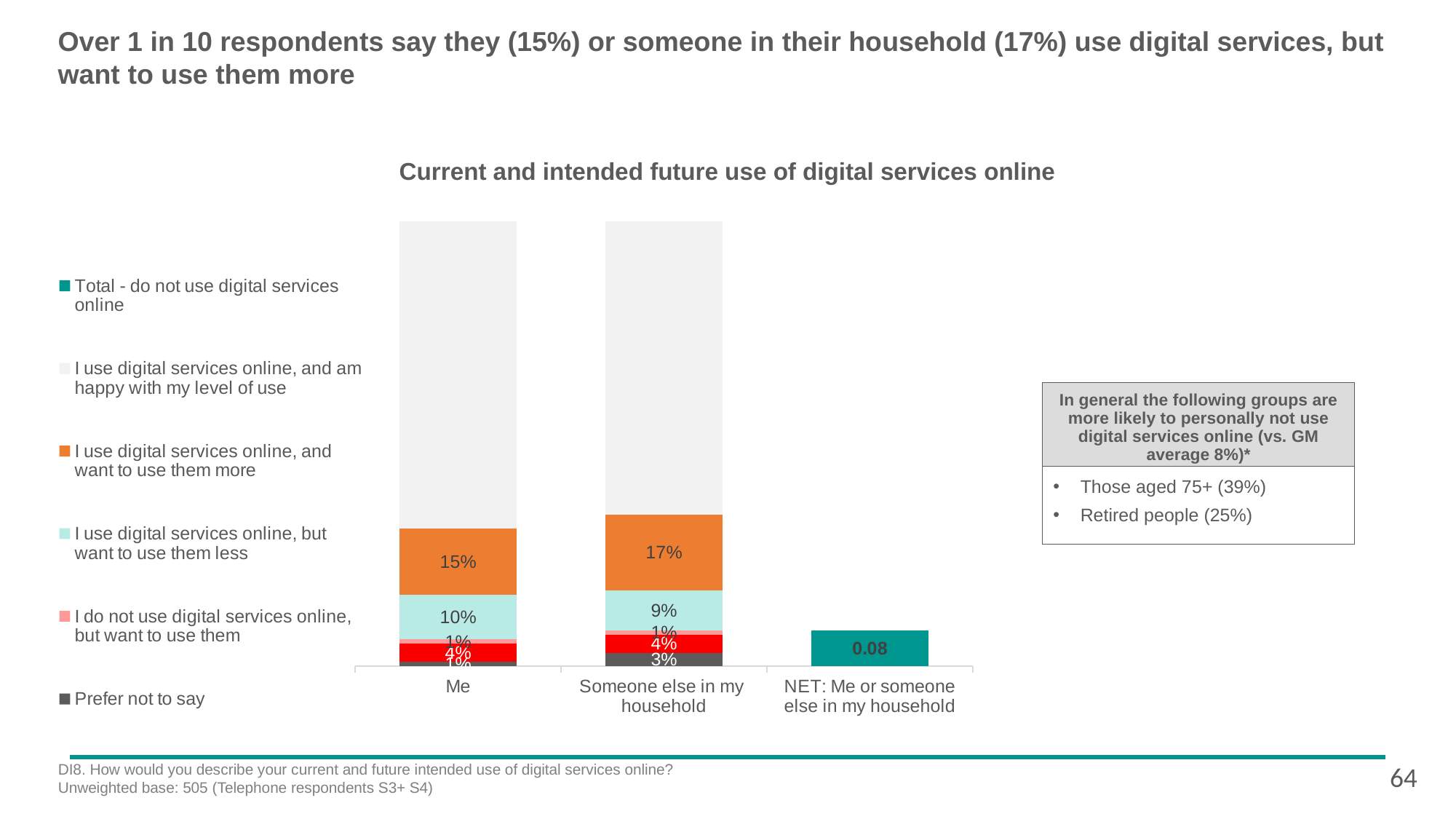

# Over 1 in 10 respondents say they (15%) or someone in their household (17%) use digital services, but want to use them more
Current and intended future use of digital services online

[unsupported chart]

In general the following groups are more likely to personally not use digital services online (vs. GM average 8%)*
Those aged 75+ (39%)
Retired people (25%)
DI8. How would you describe your current and future intended use of digital services online?
Unweighted base: 505 (Telephone respondents S3+ S4)
64